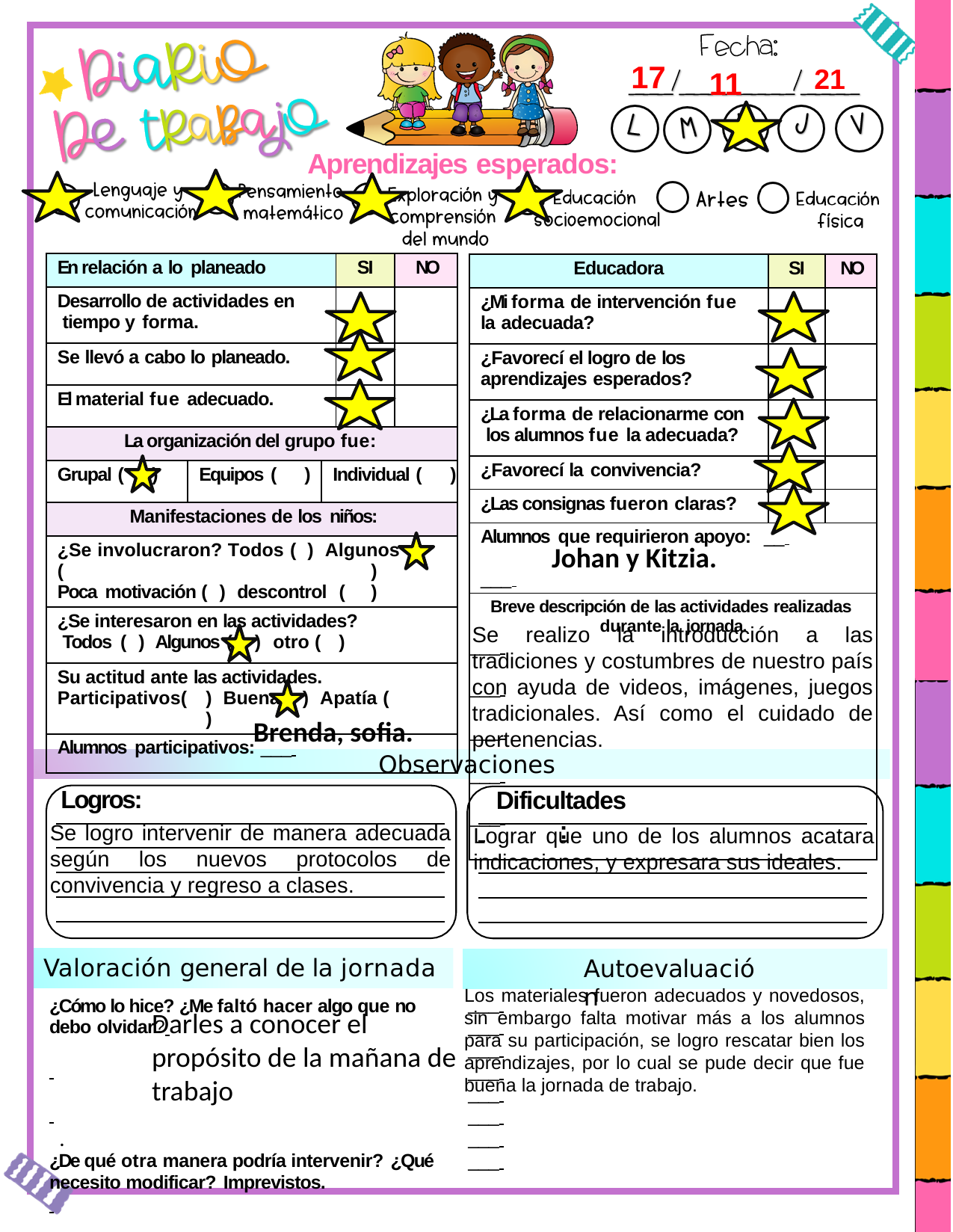

17
21
11

Aprendizajes esperados:

| En relación a lo planeado |  |  | SI | NO |
| --- | --- | --- | --- | --- |
| Desarrollo de actividades en tiempo y forma. |  |  |  |  |
| Se llevó a cabo lo planeado. |  |  |  |  |
| El material fue adecuado. |  |  |  |  |
| La organización del grupo fue: |  |  |  |  |
| Grupal ( ) | Equipos ( ) | Individual ( ) |  |  |
| Manifestaciones de los niños: |  |  |  |  |
| ¿Se involucraron? Todos ( ) Algunos ( ) Poca motivación ( ) descontrol ( ) |  |  |  |  |
| ¿Se interesaron en las actividades? Todos ( ) Algunos ( ) otro ( ) |  |  |  |  |
| Su actitud ante las actividades. Participativos( ) Buena ( ) Apatía ( ) |  |  |  |  |
| Alumnos participativos: \_\_\_ |  |  |  |  |
| Educadora | SI | NO |
| --- | --- | --- |
| ¿Mi forma de intervención fue la adecuada? |  |  |
| ¿Favorecí el logro de los aprendizajes esperados? |  |  |
| ¿La forma de relacionarme con los alumnos fue la adecuada? |  |  |
| ¿Favorecí la convivencia? |  |  |
| ¿Las consignas fueron claras? |  |  |
| Alumnos que requirieron apoyo: \_\_ \_\_\_ |  |  |
| Breve descripción de las actividades realizadas durante la jornada. \_\_\_ \_\_\_ \_\_\_ \_\_\_ \_\_\_ |  |  |

Johan y Kitzia.
Se realizo la introducción a las tradiciones y costumbres de nuestro país con ayuda de videos, imágenes, juegos tradicionales. Así como el cuidado de pertenencias.

Brenda, sofia.
Observaciones

Logros:
Dificultades
 	:

Se logro intervenir de manera adecuada según los nuevos protocolos de convivencia y regreso a clases.
Lograr que uno de los alumnos acatara indicaciones, y expresara sus ideales.

Valoración general de la jornada
Autoevaluación
Los materiales fueron adecuados y novedosos, sin embargo falta motivar más a los alumnos para su participación, se logro rescatar bien los aprendizajes, por lo cual se pude decir que fue buena la jornada de trabajo.
___
___
___
___
___
___
___
___
¿Cómo lo hice? ¿Me faltó hacer algo que no  debo olvidar?

¿De qué otra manera podría intervenir? ¿Qué
necesito modificar? Imprevistos.

Darles a conocer el propósito de la mañana de trabajo
.